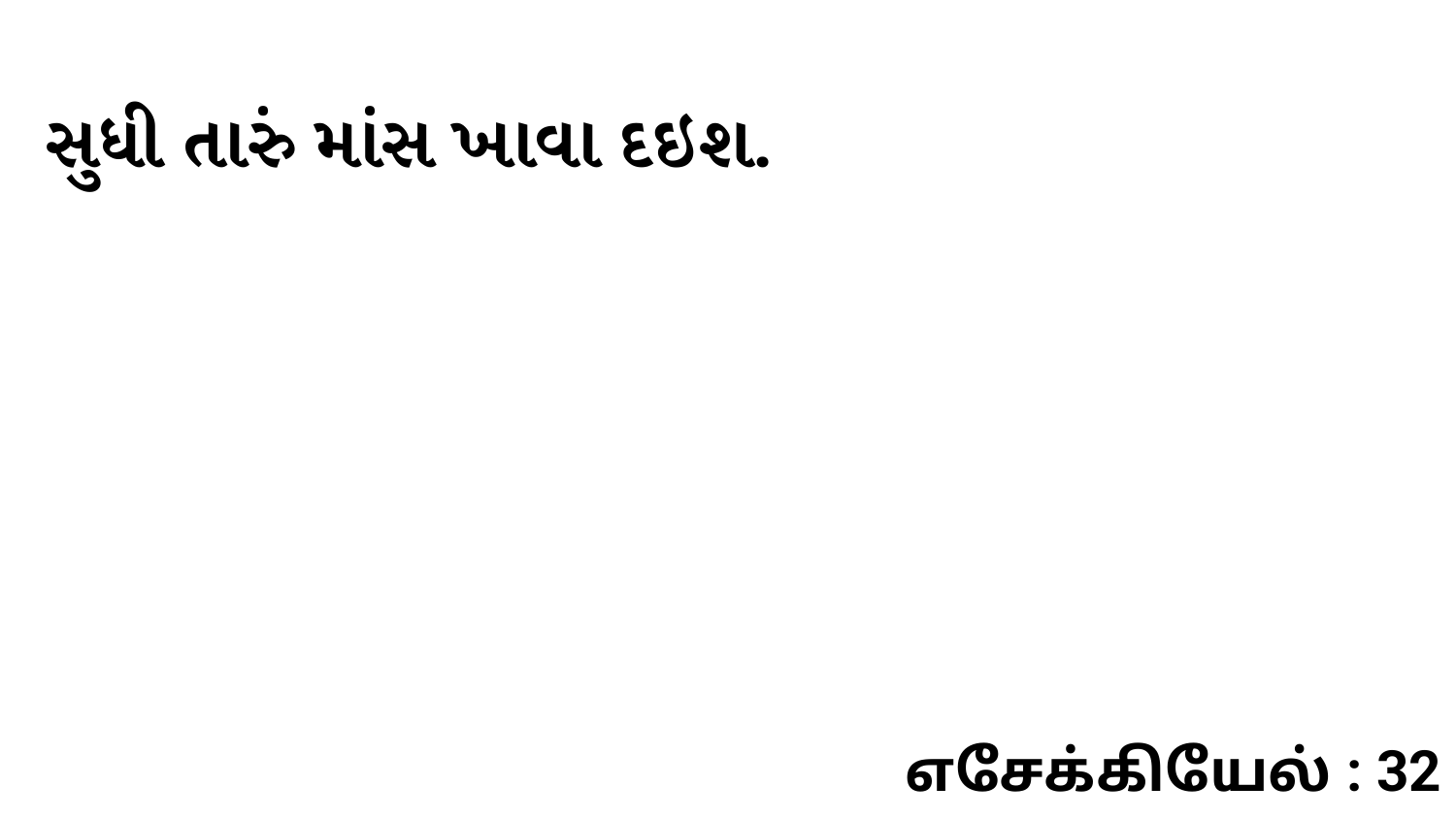

સુધી તારું માંસ ખાવા દઇશ.
எசேக்கியேல் : 32